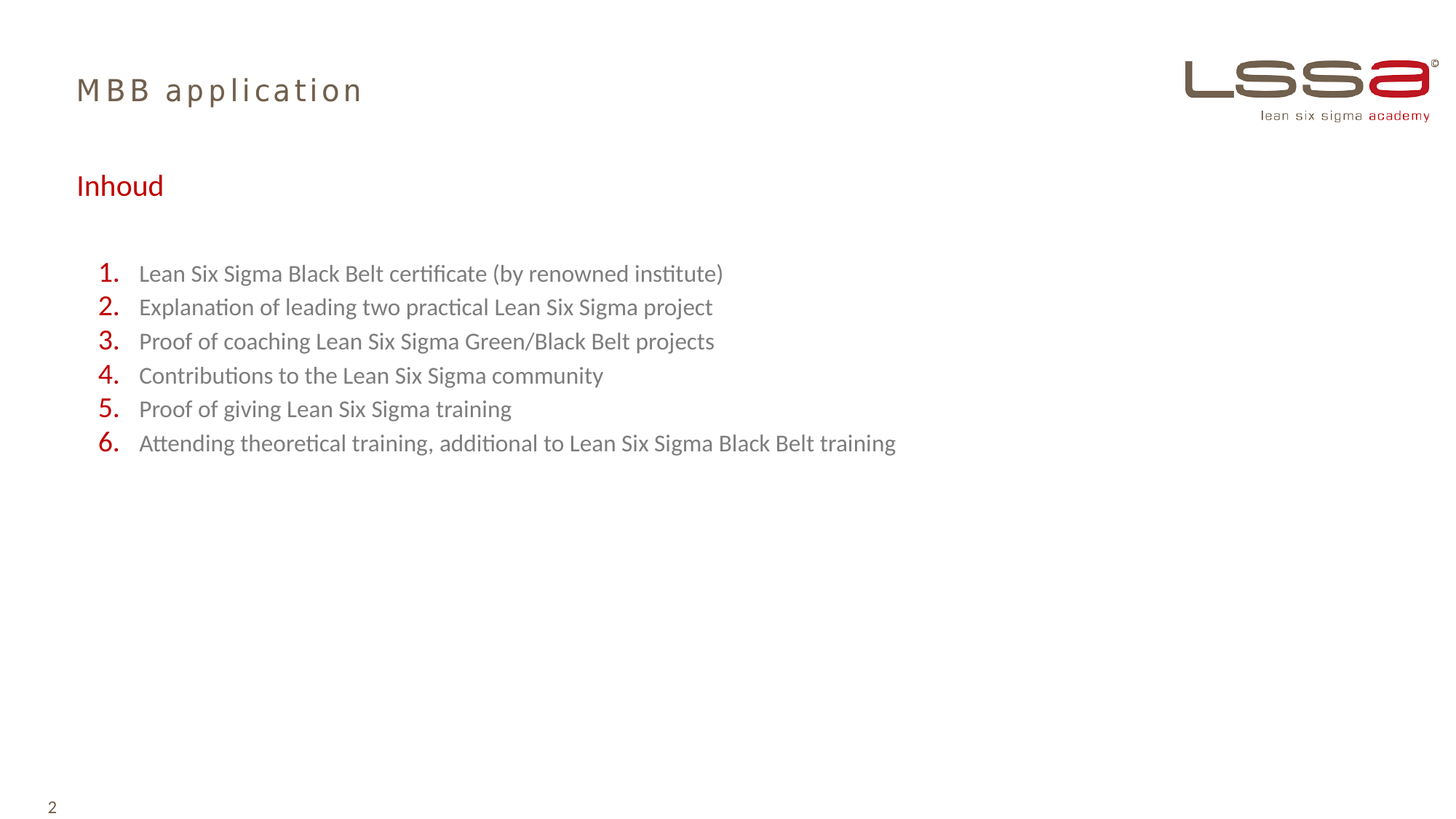

# MBB application
Inhoud

Lean Six Sigma Black Belt certificate (by renowned institute)
Explanation of leading two practical Lean Six Sigma project
Proof of coaching Lean Six Sigma Green/Black Belt projects
Contributions to the Lean Six Sigma community
Proof of giving Lean Six Sigma training
Attending theoretical training, additional to Lean Six Sigma Black Belt training